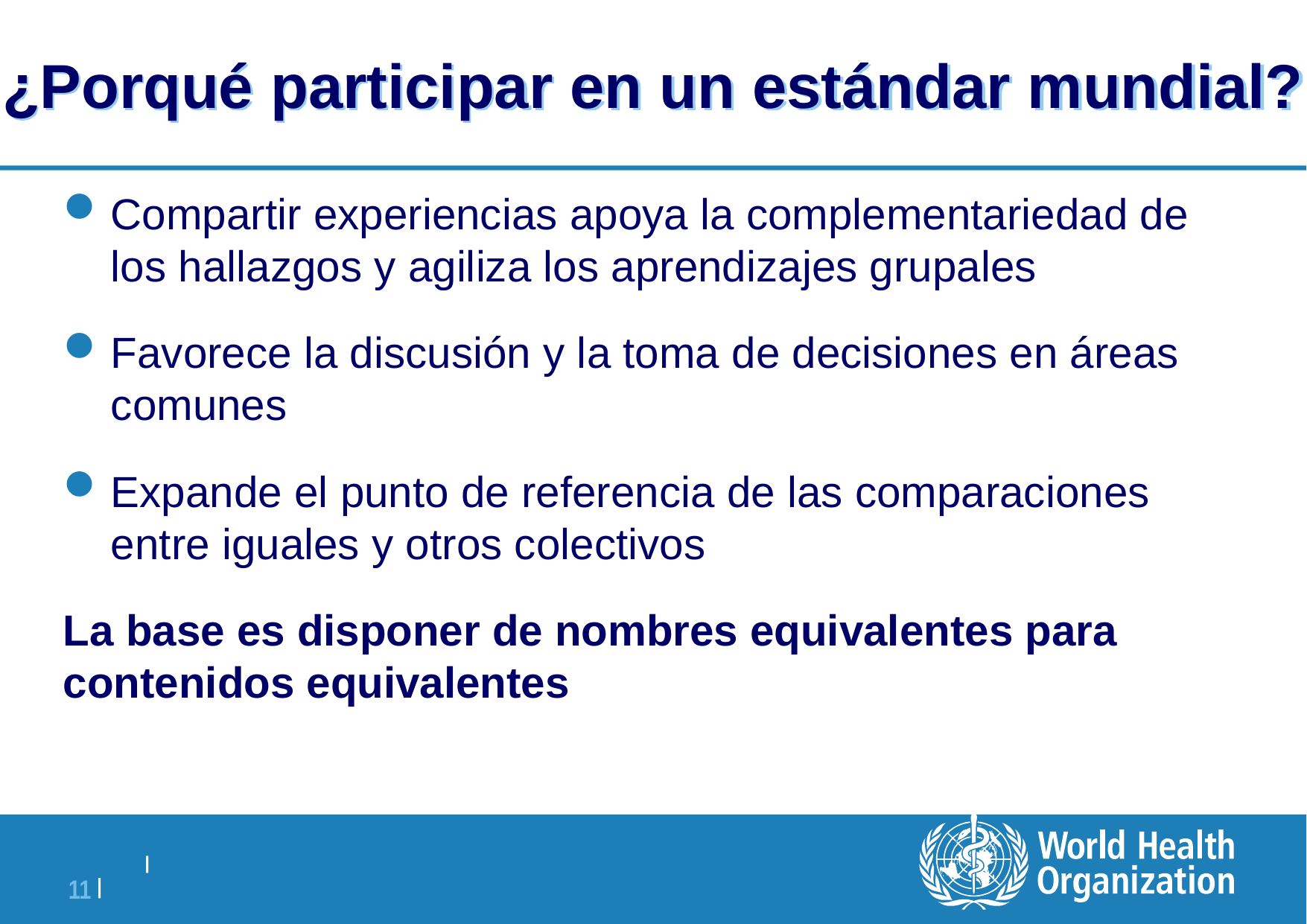

# ¿Porqué participar en un estándar mundial?
Compartir experiencias apoya la complementariedad de los hallazgos y agiliza los aprendizajes grupales
Favorece la discusión y la toma de decisiones en áreas comunes
Expande el punto de referencia de las comparaciones entre iguales y otros colectivos
La base es disponer de nombres equivalentes para contenidos equivalentes